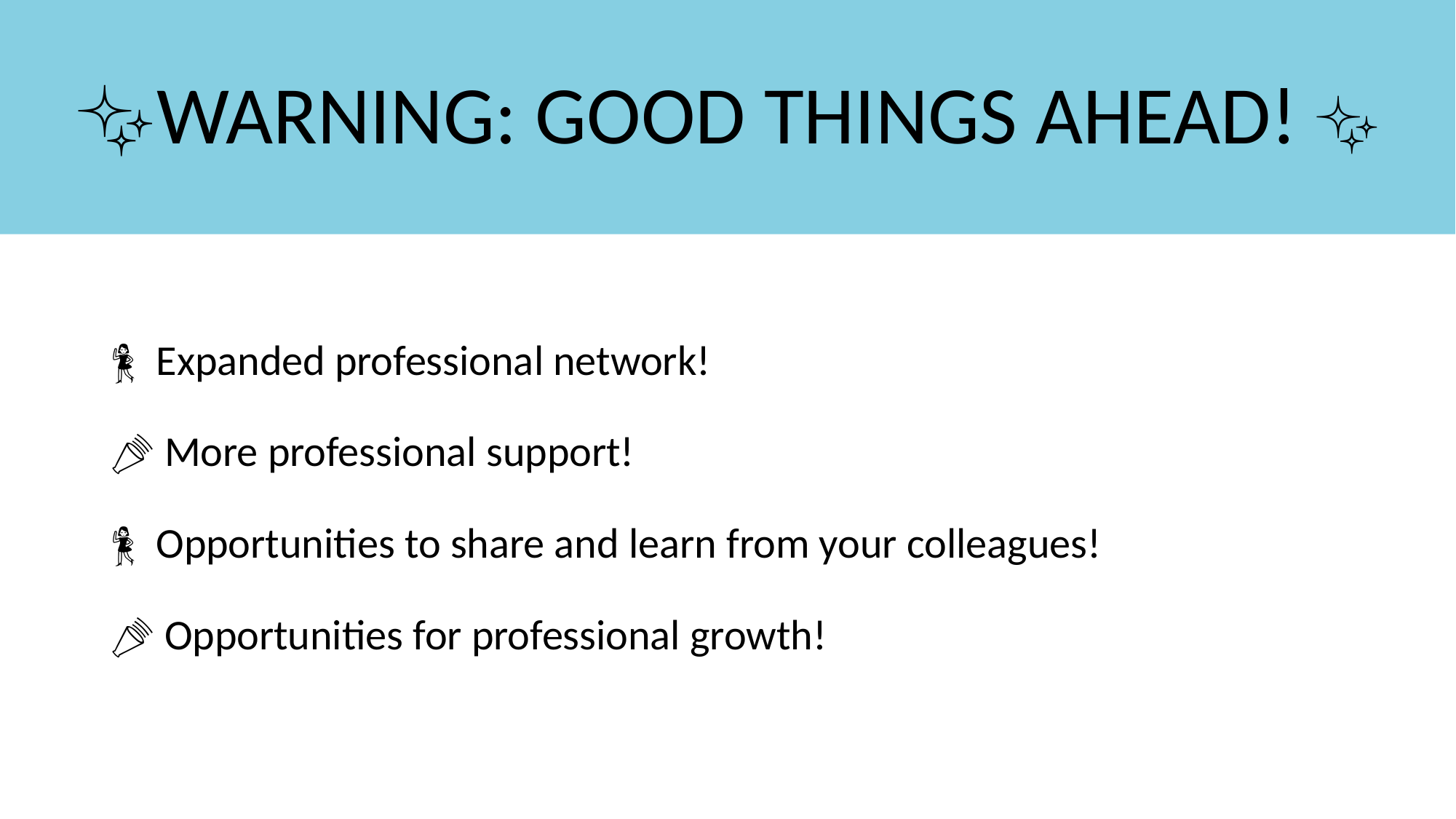

# ✨WARNING: GOOD THINGS AHEAD! ✨
💃  Expanded professional network!
📣 More professional support!
💃  Opportunities to share and learn from your colleagues!
📣 Opportunities for professional growth!